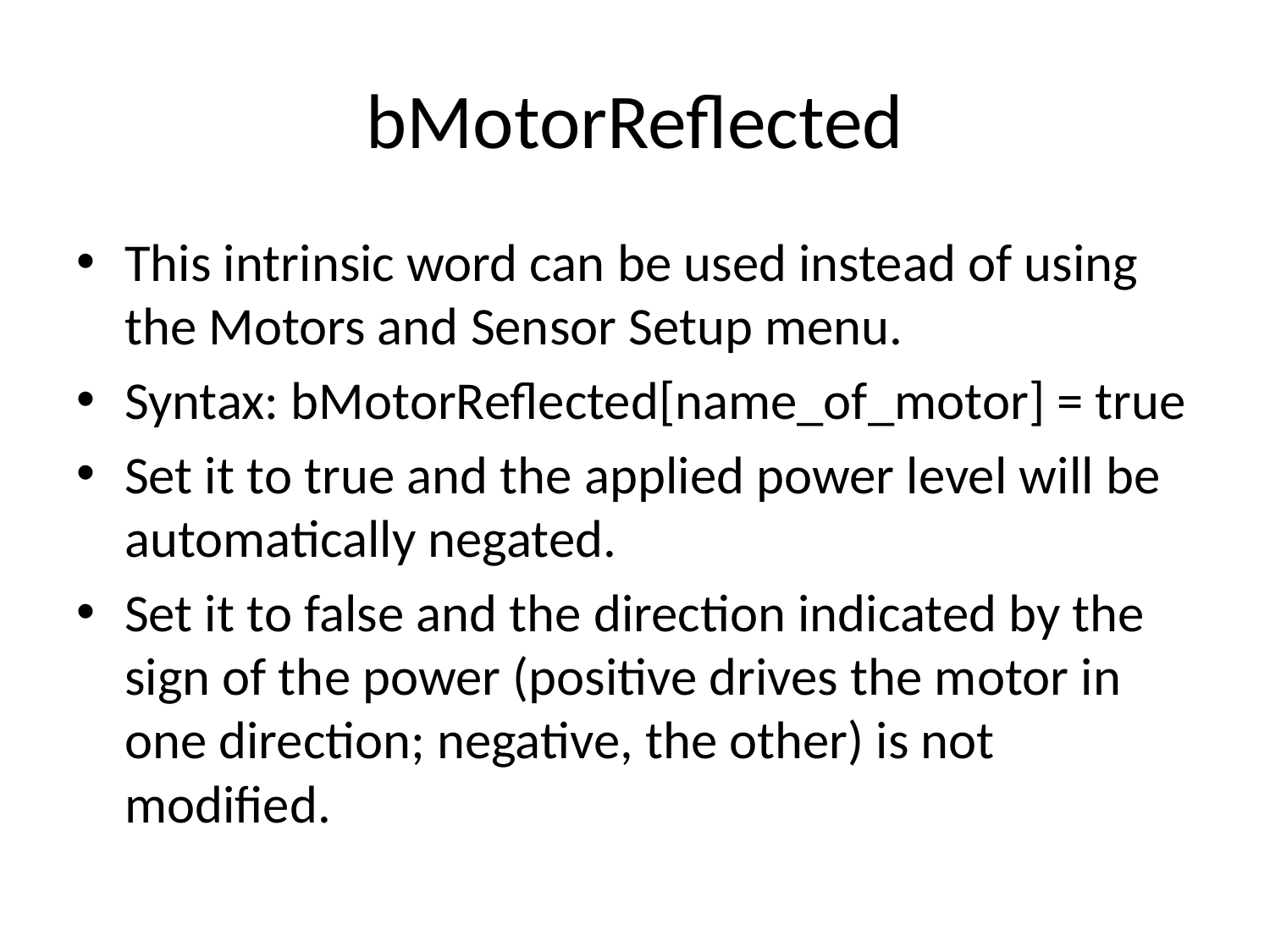

# bMotorReflected
This intrinsic word can be used instead of using the Motors and Sensor Setup menu.
Syntax: bMotorReflected[name_of_motor] = true
Set it to true and the applied power level will be automatically negated.
Set it to false and the direction indicated by the sign of the power (positive drives the motor in one direction; negative, the other) is not modified.